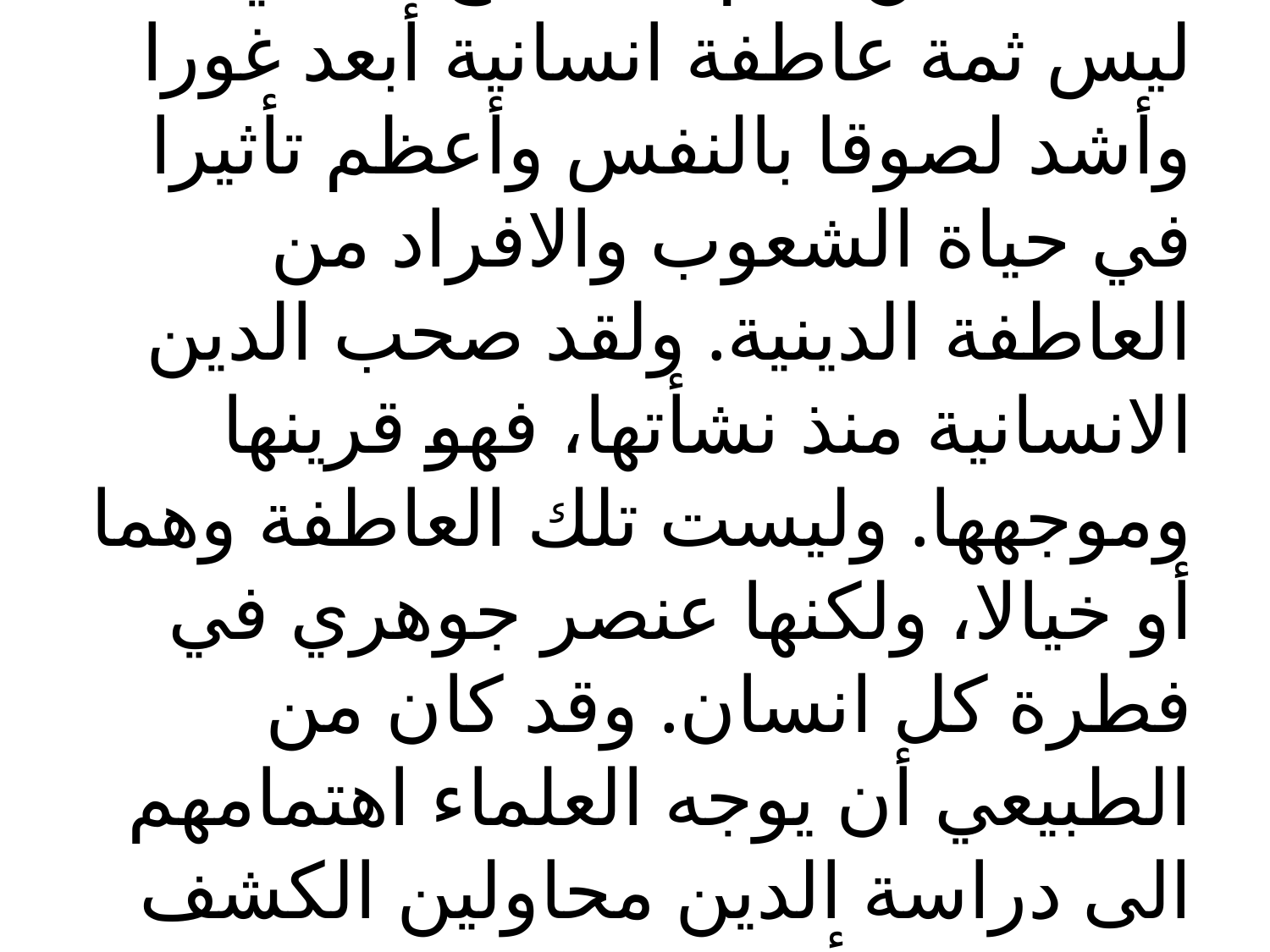

# مقدمة عن علم الاجتماع الديني: ليس ثمة عاطفة انسانية أبعد غورا وأشد لصوقا بالنفس وأعظم تأثيرا في حياة الشعوب والافراد من العاطفة الدينية. ولقد صحب الدين الانسانية منذ نشأتها، فهو قرينها وموجهها. وليست تلك العاطفة وهما أو خيالا، ولكنها عنصر جوهري في فطرة كل انسان. وقد كان من الطبيعي أن يوجه العلماء اهتمامهم الى دراسة الدين محاولين الكشف عن سر نشأته